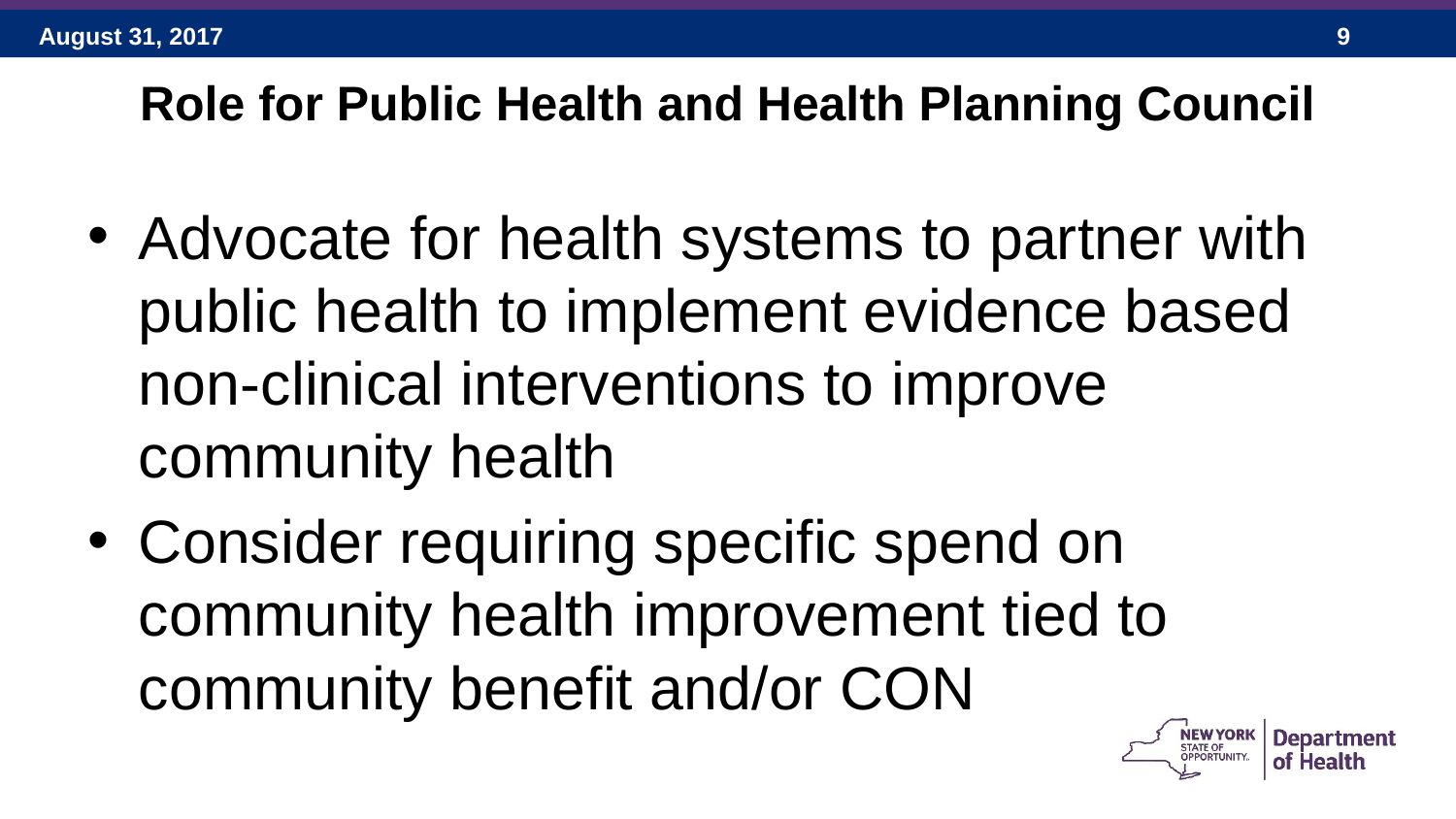

# Role for Public Health and Health Planning Council
Advocate for health systems to partner with public health to implement evidence based non-clinical interventions to improve community health
Consider requiring specific spend on community health improvement tied to community benefit and/or CON